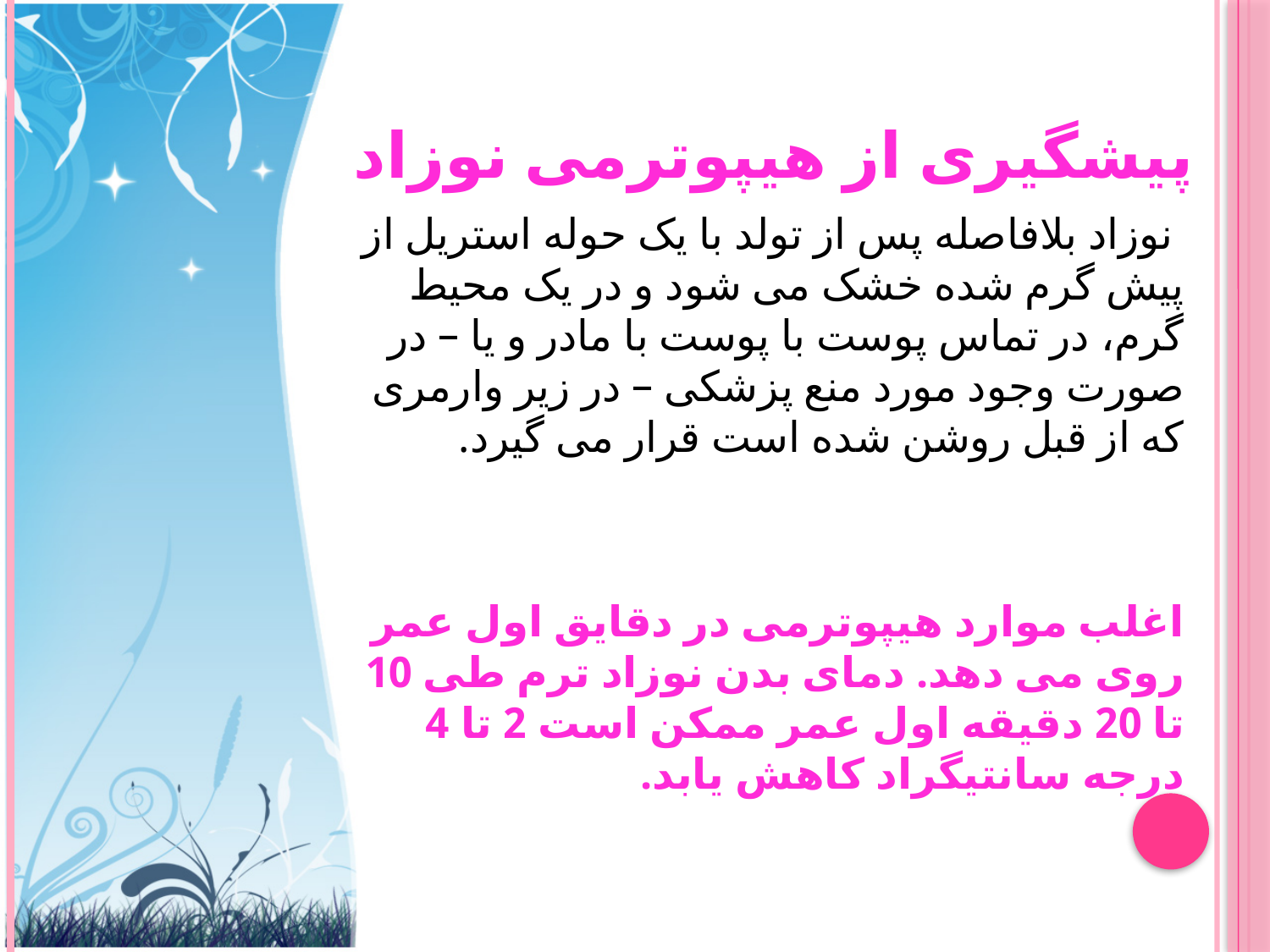

# پیشگیری از هیپوترمی نوزاد
 نوزاد بلافاصله پس از تولد با یک حوله استریل از پیش گرم شده خشک می شود و در یک محیط گرم، در تماس پوست با پوست با مادر و یا – در صورت وجود مورد منع پزشکی – در زیر وارمری که از قبل روشن شده است قرار می گیرد.

اغلب موارد هیپوترمی در دقایق اول عمر روی می دهد. دمای بدن نوزاد ترم طی 10 تا 20 دقیقه اول عمر ممکن است 2 تا 4 درجه سانتیگراد کاهش یابد.